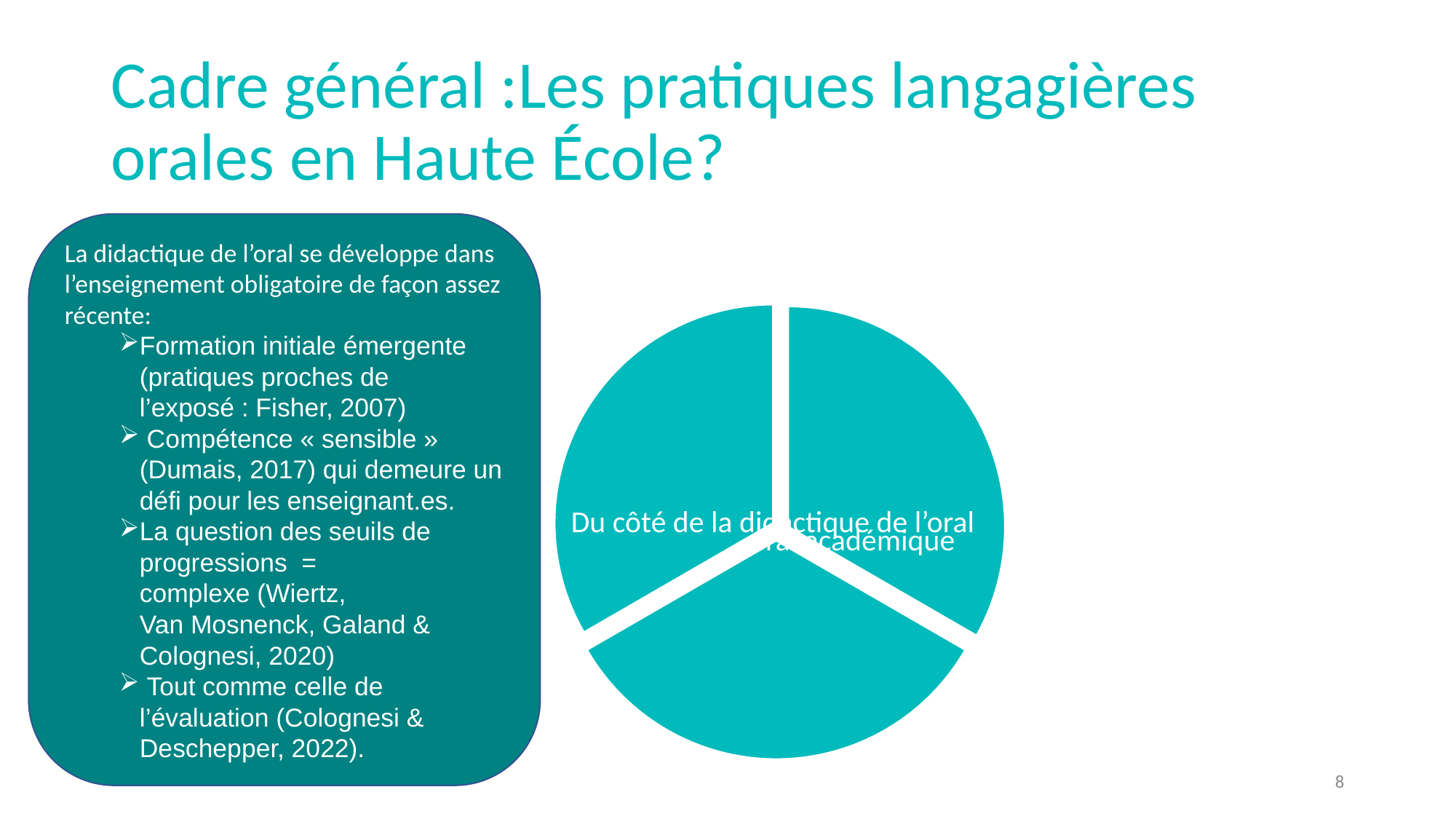

# Cadre général :Les pratiques langagières orales en Haute École?
La didactique de l’oral se développe dans l’enseignement obligatoire de façon assez récente:
Formation initiale émergente (pratiques proches de l’exposé : Fisher, 2007)
 Compétence « sensible » (Dumais, 2017) qui demeure un défi pour les enseignant.es.
La question des seuils de progressions  = complexe (Wiertz, Van Mosnenck, Galand & Colognesi, 2020)
 Tout comme celle de l’évaluation (Colognesi & Deschepper, 2022).
Du côté des discours communs
Du côté de l’oral académique
Du côté de la didactique de l’oral
8